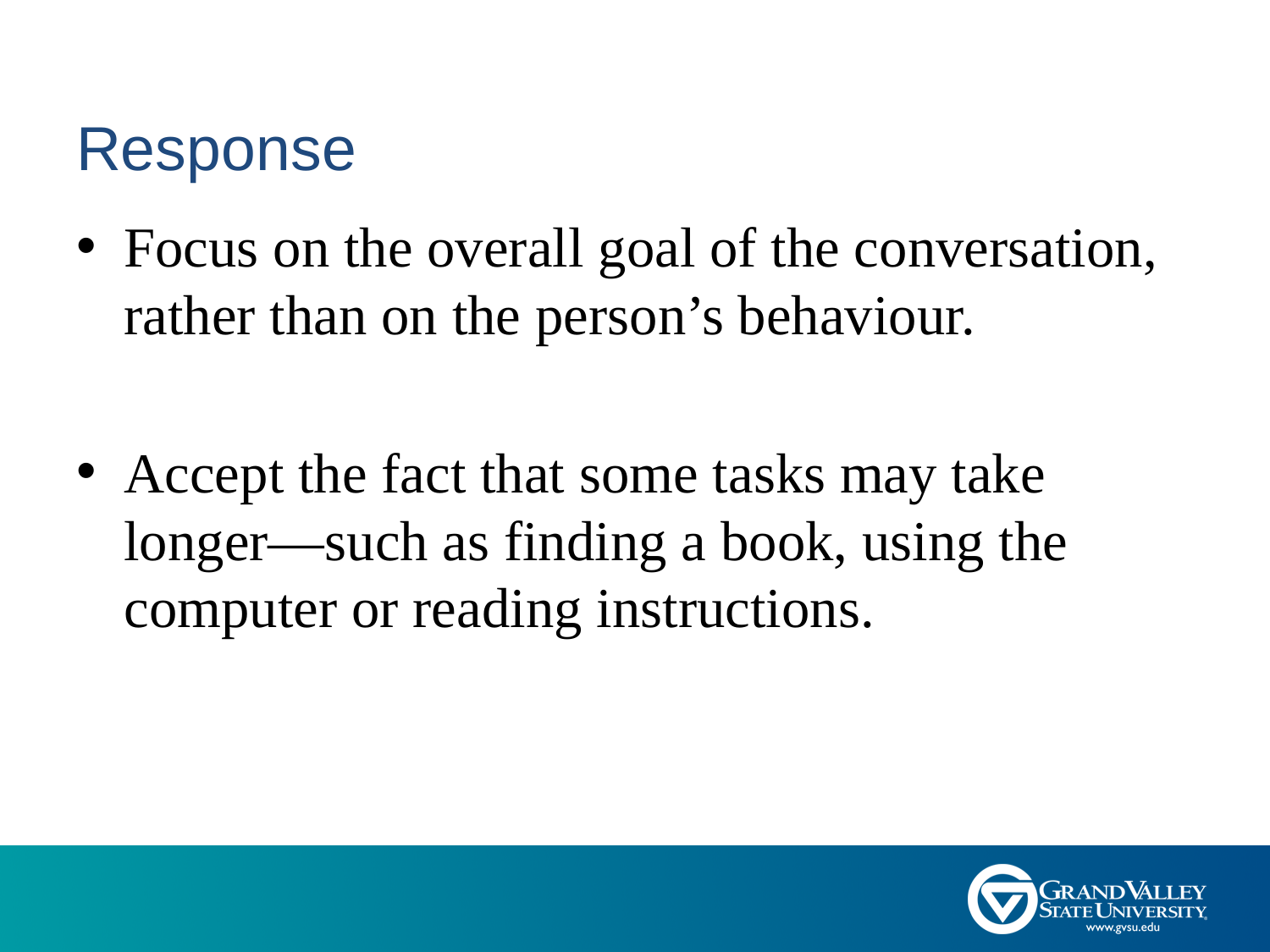

# Response
Focus on the overall goal of the conversation, rather than on the person’s behaviour.

Accept the fact that some tasks may take longer—such as finding a book, using the computer or reading instructions.